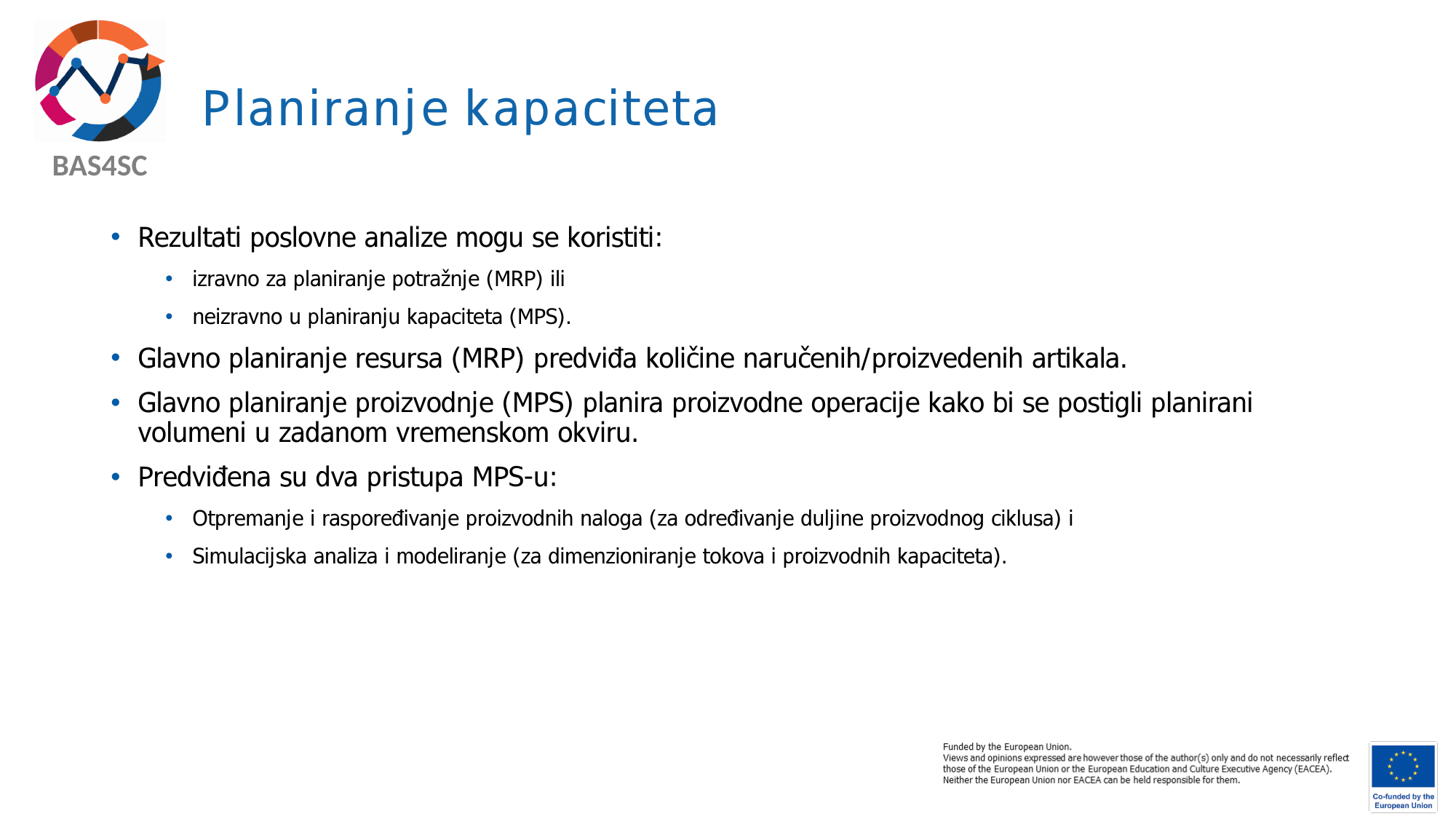

# Planiranje kapaciteta
Rezultati poslovne analize mogu se koristiti:
izravno za planiranje potražnje (MRP) ili
neizravno u planiranju kapaciteta (MPS).
Glavno planiranje resursa (MRP) predviđa količine naručenih/proizvedenih artikala.
Glavno planiranje proizvodnje (MPS) planira proizvodne operacije kako bi se postigli planirani volumeni u zadanom vremenskom okviru.
Predviđena su dva pristupa MPS-u:
Otpremanje i raspoređivanje proizvodnih naloga (za određivanje duljine proizvodnog ciklusa) i
Simulacijska analiza i modeliranje (za dimenzioniranje tokova i proizvodnih kapaciteta).